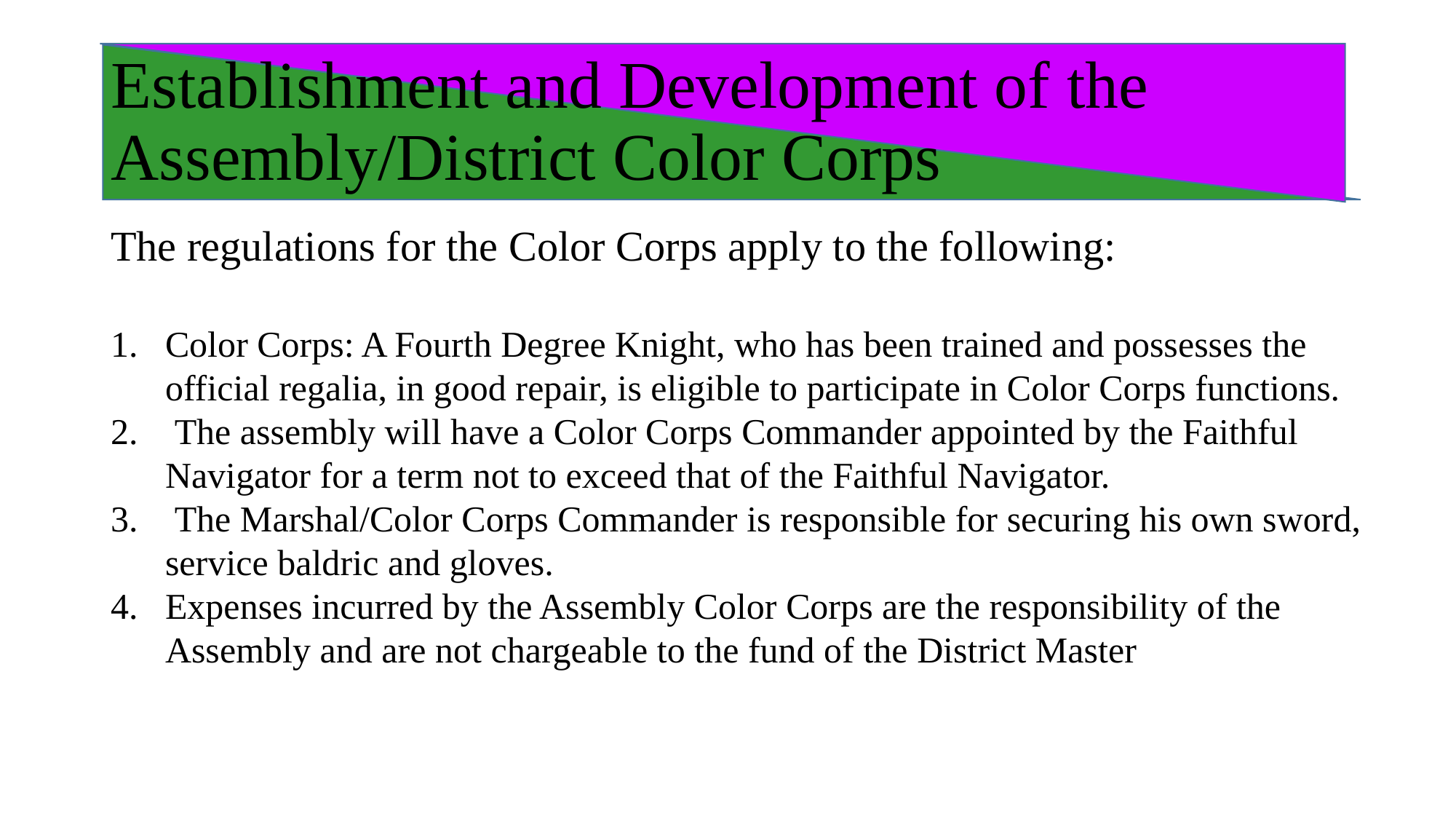

# Establishment and Development of the Assembly/District Color Corps

The regulations for the Color Corps apply to the following:

Color Corps: A Fourth Degree Knight, who has been trained and possesses the official regalia, in good repair, is eligible to participate in Color Corps functions.
 The assembly will have a Color Corps Commander appointed by the Faithful Navigator for a term not to exceed that of the Faithful Navigator.
 The Marshal/Color Corps Commander is responsible for securing his own sword, service baldric and gloves.
Expenses incurred by the Assembly Color Corps are the responsibility of the Assembly and are not chargeable to the fund of the District Master